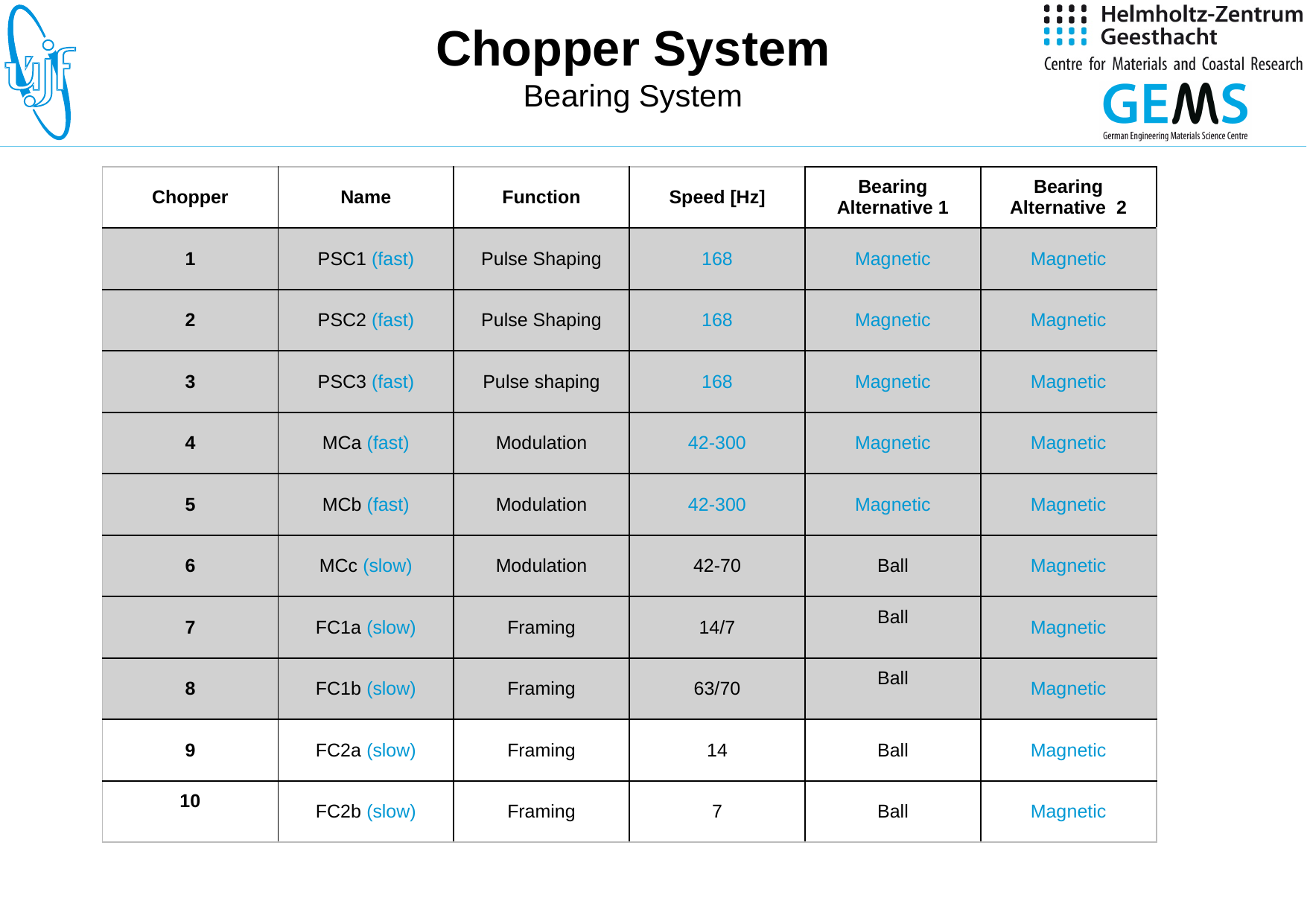

Chopper System
Bearing System
| Chopper | Name | Function | Speed [Hz] | Bearing Alternative 1 | Bearing Alternative 2 |
| --- | --- | --- | --- | --- | --- |
| 1 | PSC1 (fast) | Pulse Shaping | 168 | Magnetic | Magnetic |
| 2 | PSC2 (fast) | Pulse Shaping | 168 | Magnetic | Magnetic |
| 3 | PSC3 (fast) | Pulse shaping | 168 | Magnetic | Magnetic |
| 4 | MCa (fast) | Modulation | 42-300 | Magnetic | Magnetic |
| 5 | MCb (fast) | Modulation | 42-300 | Magnetic | Magnetic |
| 6 | MCc (slow) | Modulation | 42-70 | Ball | Magnetic |
| 7 | FC1a (slow) | Framing | 14/7 | Ball | Magnetic |
| 8 | FC1b (slow) | Framing | 63/70 | Ball | Magnetic |
| 9 | FC2a (slow) | Framing | 14 | Ball | Magnetic |
| 10 | FC2b (slow) | Framing | 7 | Ball | Magnetic |